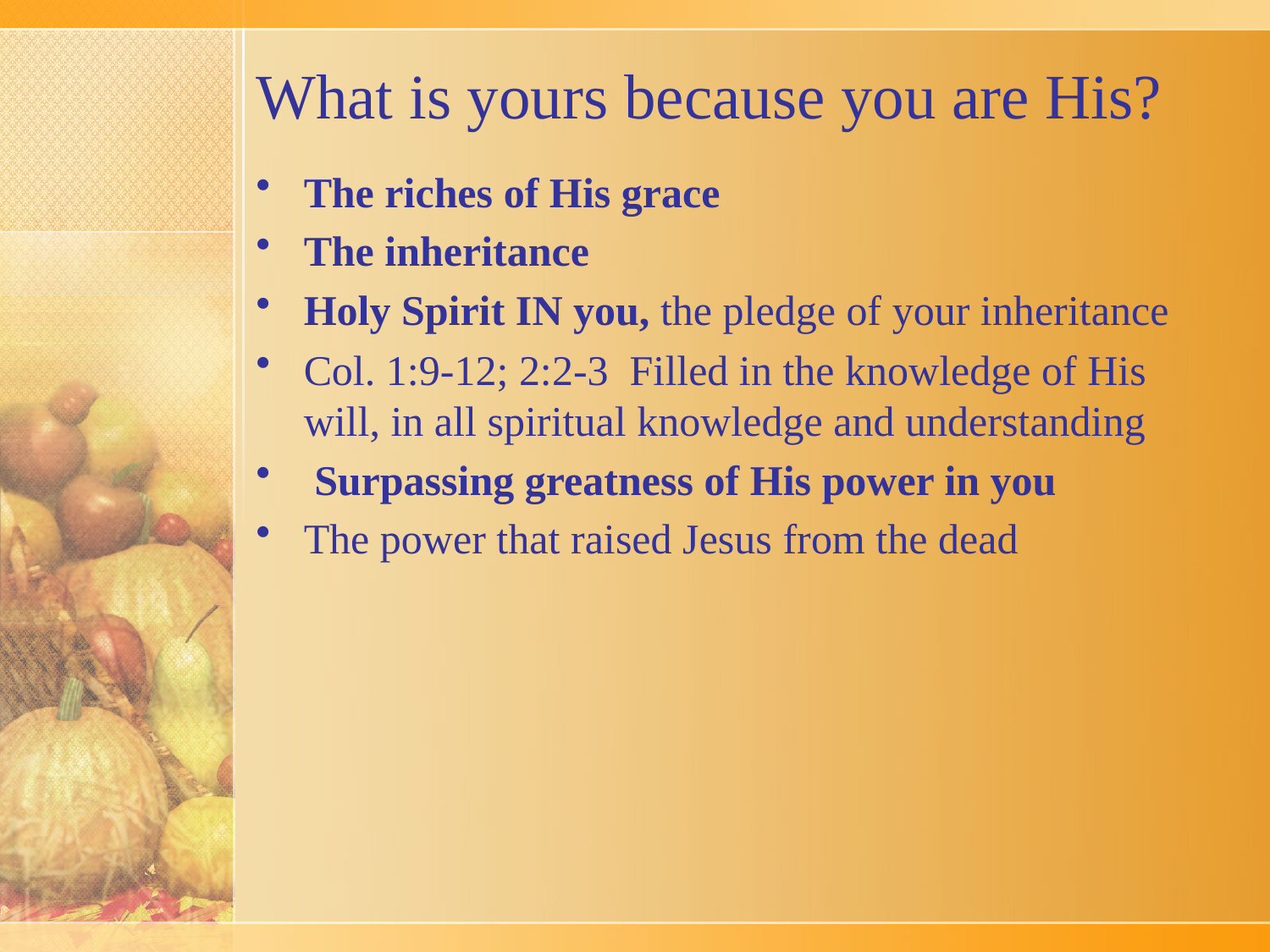

# What is yours because you are His?
The riches of His grace
The inheritance
Holy Spirit IN you, the pledge of your inheritance
Col. 1:9-12; 2:2-3  Filled in the knowledge of His will, in all spiritual knowledge and understanding
 Surpassing greatness of His power in you
The power that raised Jesus from the dead